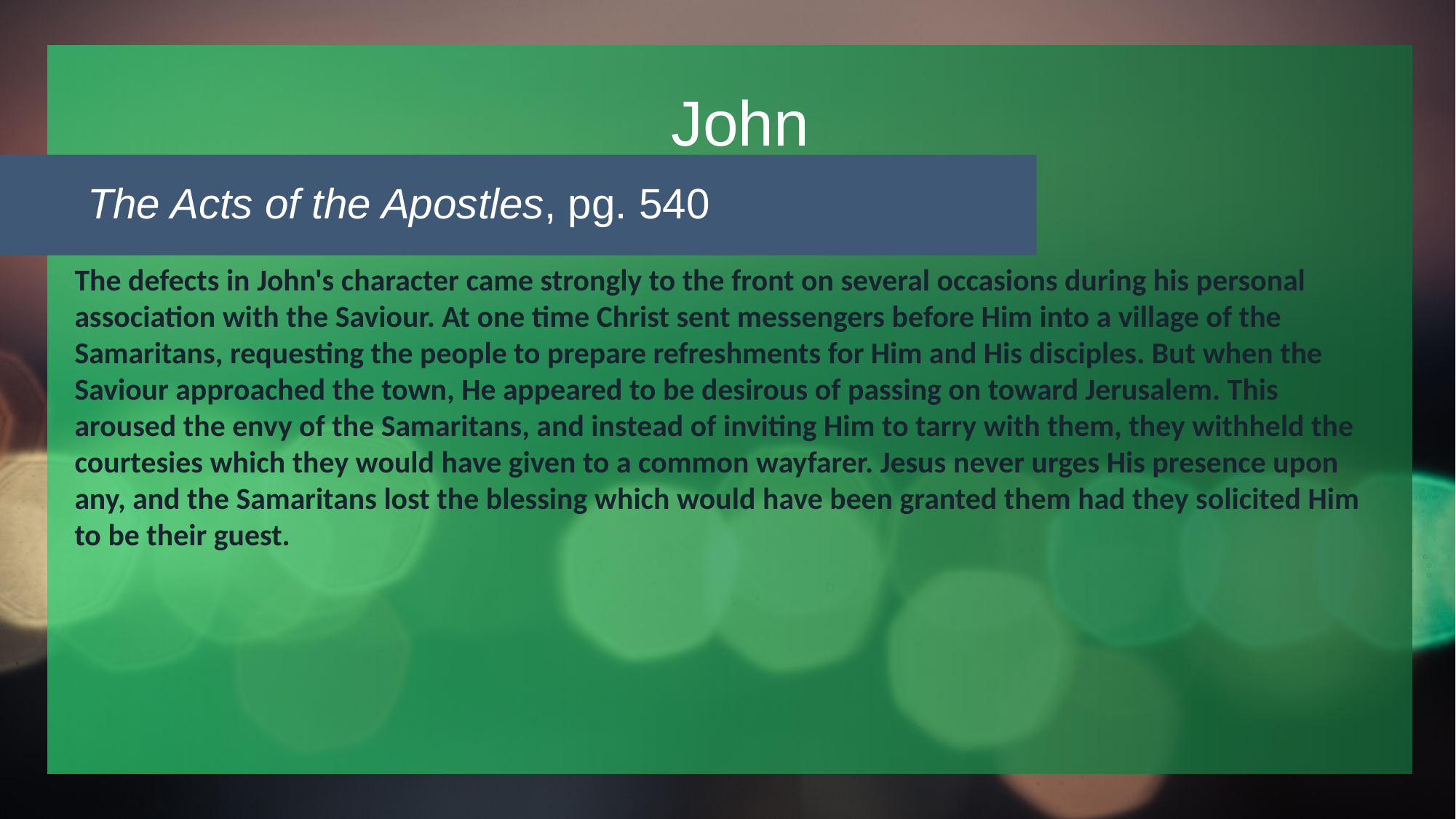

# John
The Acts of the Apostles, pg. 540
The defects in John's character came strongly to the front on several occasions during his personal association with the Saviour. At one time Christ sent messengers before Him into a village of the Samaritans, requesting the people to prepare refreshments for Him and His disciples. But when the Saviour approached the town, He appeared to be desirous of passing on toward Jerusalem. This aroused the envy of the Samaritans, and instead of inviting Him to tarry with them, they withheld the courtesies which they would have given to a common wayfarer. Jesus never urges His presence upon any, and the Samaritans lost the blessing which would have been granted them had they solicited Him to be their guest.